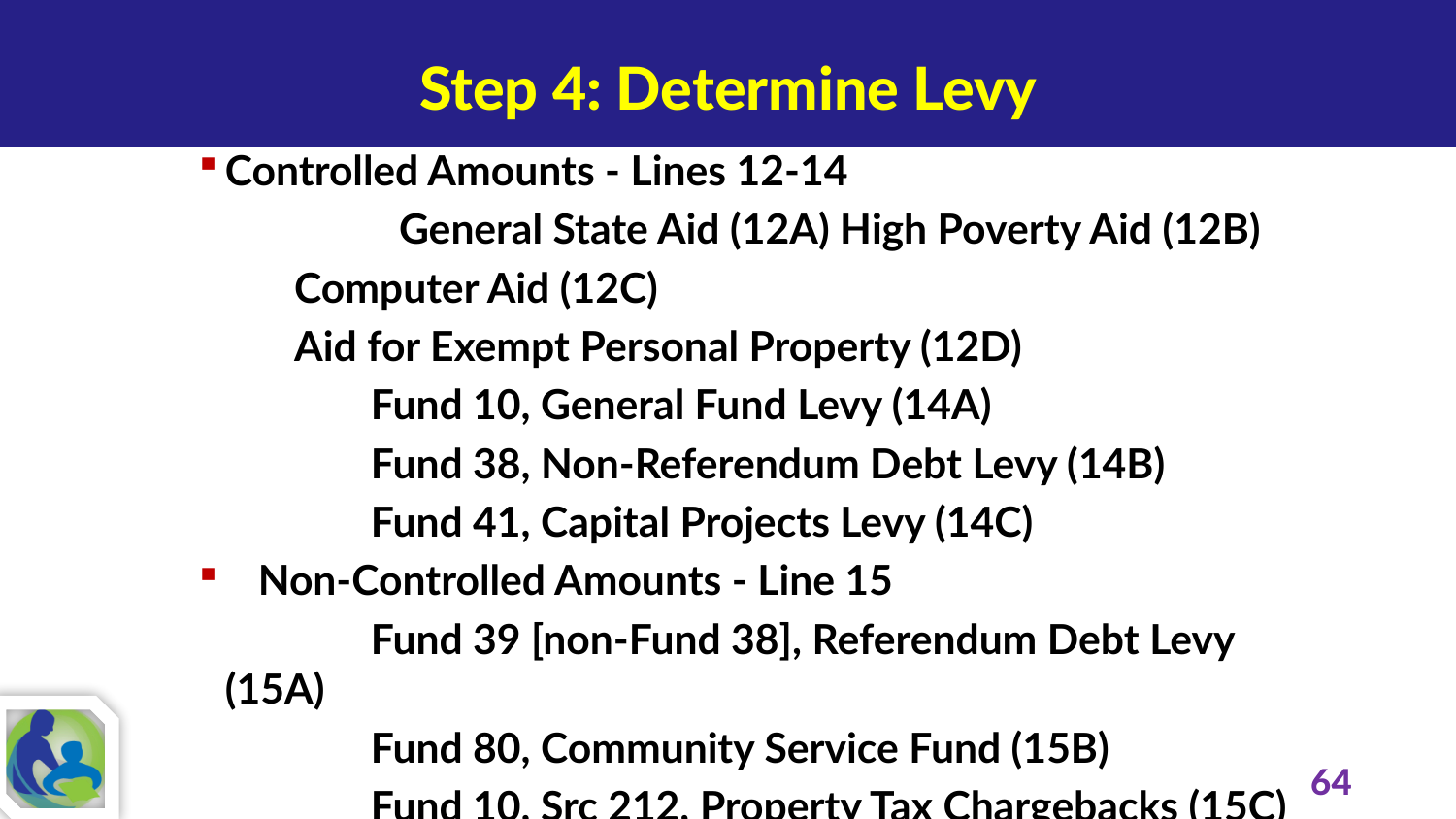

# Step 4: Determine Levy
Controlled Amounts - Lines 12-14
	General State Aid (12A) High Poverty Aid (12B)
    Computer Aid (12C)
    Aid for Exempt Personal Property (12D)
		Fund 10, General Fund Levy (14A)
		Fund 38, Non-Referendum Debt Levy (14B)
		Fund 41, Capital Projects Levy (14C)
	Non-Controlled Amounts - Line 15
		Fund 39 [non-Fund 38], Referendum Debt Levy (15A)
		Fund 80, Community Service Fund (15B)
		Fund 10, Src 212, Property Tax Chargebacks (15C)

64